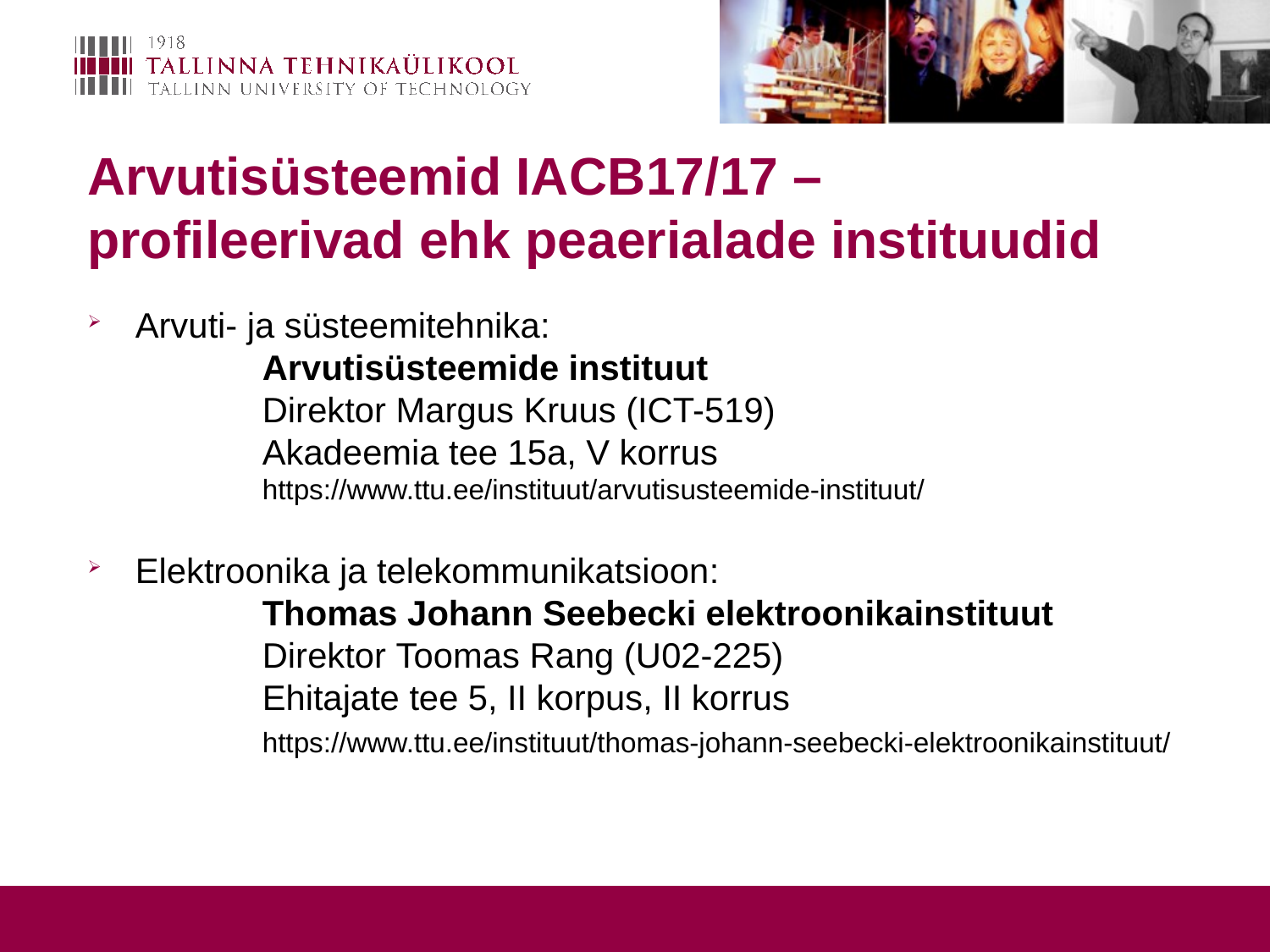

# Arvutisüsteemid IACB17/17 – profileerivad ehk peaerialade instituudid
Arvuti- ja süsteemitehnika:
		Arvutisüsteemide instituut
		Direktor Margus Kruus (ICT-519)
		Akadeemia tee 15a, V korrus
		https://www.ttu.ee/instituut/arvutisusteemide-instituut/

Elektroonika ja telekommunikatsioon:
		Thomas Johann Seebecki elektroonikainstituut
		Direktor Toomas Rang (U02-225)
		Ehitajate tee 5, II korpus, II korrus
		https://www.ttu.ee/instituut/thomas-johann-seebecki-elektroonikainstituut/